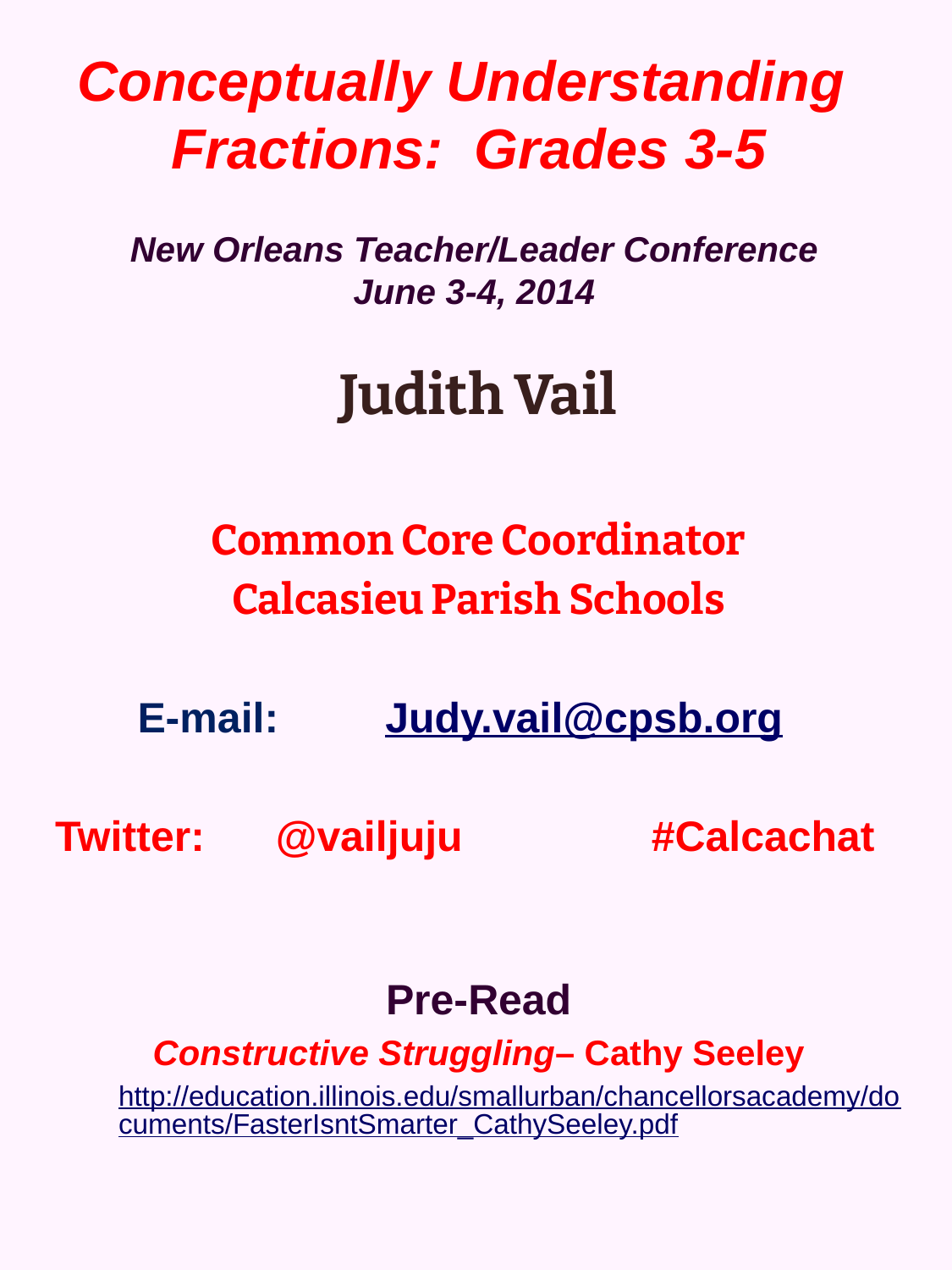

# Conceptually Understanding Fractions:  Grades 3-5

New Orleans Teacher/Leader Conference
June 3-4, 2014

Judith Vail

Common Core Coordinator
Calcasieu Parish Schools

E-mail:         Judy.vail@cpsb.org

Twitter:      @vailjuju                #Calcachat

Pre-Read
Constructive Struggling– Cathy Seeley
http://education.illinois.edu/smallurban/chancellorsacademy/documents/FasterIsntSmarter_CathySeeley.pdf